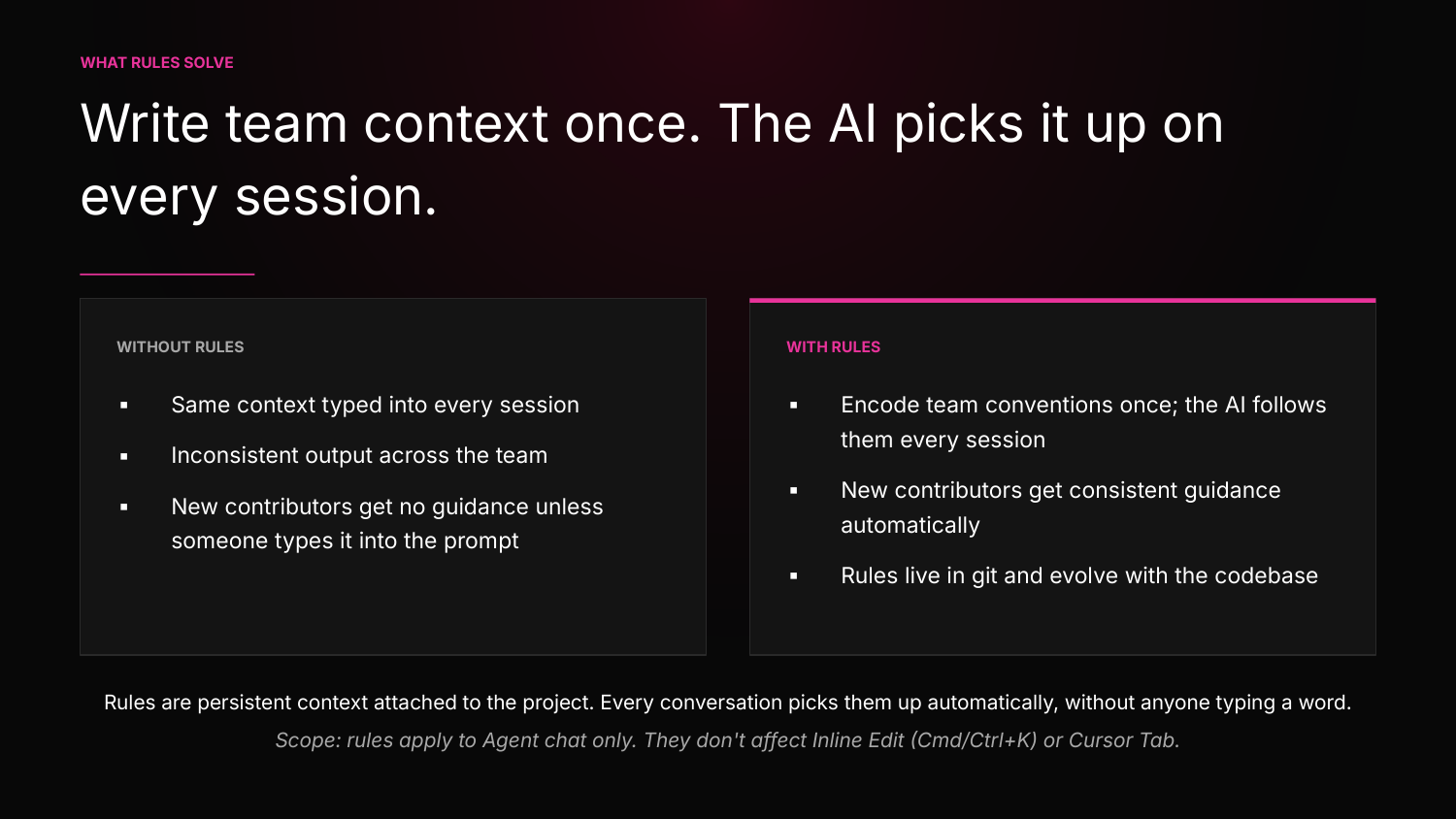

WHAT RULES SOLVE
Write team context once. The AI picks it up on every session.

WITHOUT RULES
WITH RULES
Same context typed into every session
Inconsistent output across the team
New contributors get no guidance unless someone types it into the prompt
Encode team conventions once; the AI follows them every session
New contributors get consistent guidance automatically
Rules live in git and evolve with the codebase
Rules are persistent context attached to the project. Every conversation picks them up automatically, without anyone typing a word.
Scope: rules apply to Agent chat only. They don't affect Inline Edit (Cmd/Ctrl+K) or Cursor Tab.